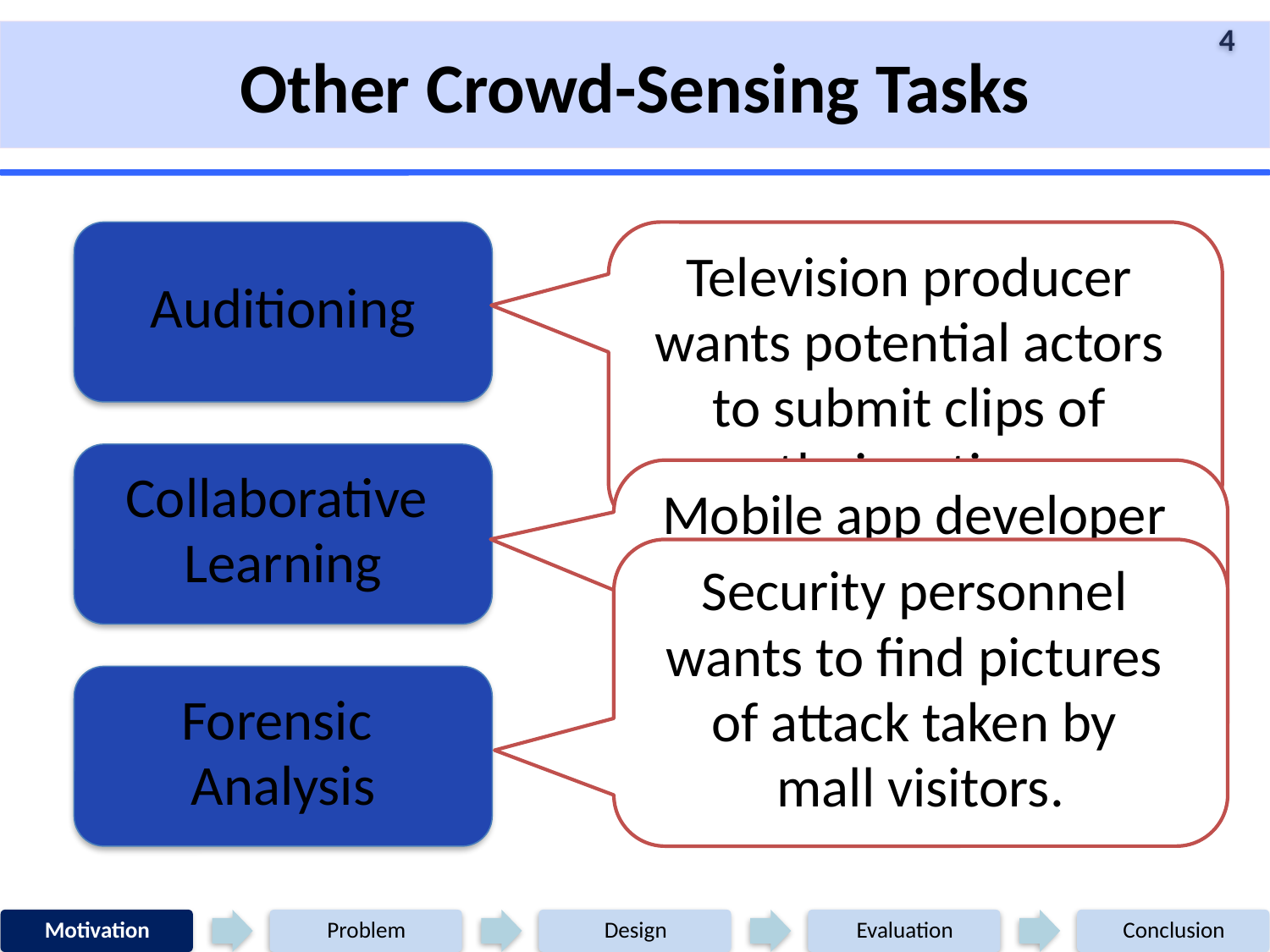

Other Crowd-Sensing Tasks
Auditioning
Television producer
wants potential actors
to submit clips of
their acting.
Collaborative
Learning
Mobile app developer
wants samples of
activities to train
classifier.
Security personnel
wants to find pictures
of attack taken by
mall visitors.
Forensic
Analysis
Motivation

Problem

Design

Evaluation

Conclusion